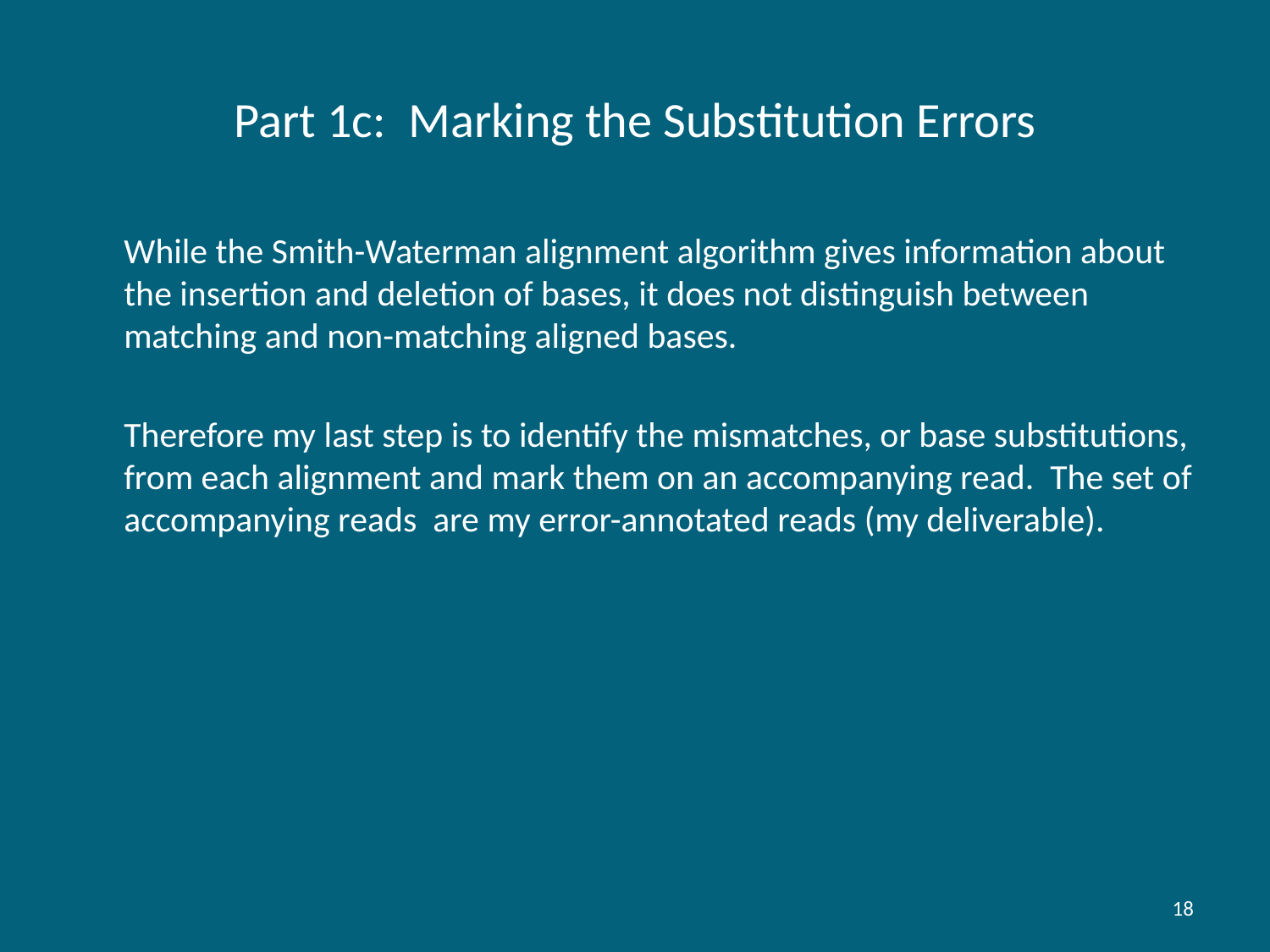

# Part 1c:  Marking the Substitution Errors
	While the Smith-Waterman alignment algorithm gives information about the insertion and deletion of bases, it does not distinguish between matching and non-matching aligned bases.

	Therefore my last step is to identify the mismatches, or base substitutions, from each alignment and mark them on an accompanying read.  The set of accompanying reads  are my error-annotated reads (my deliverable).

18